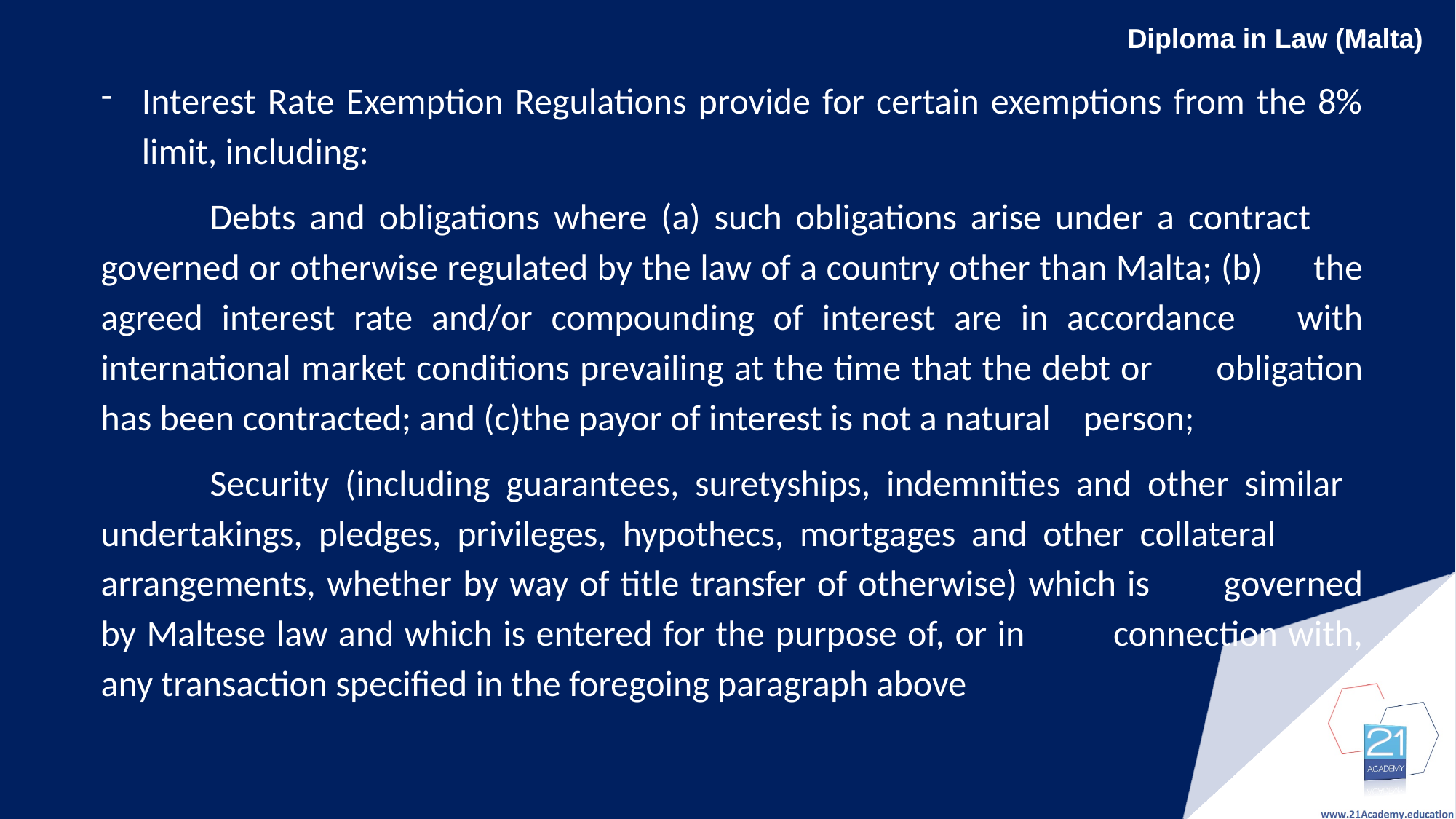

Interest Rate Exemption Regulations provide for certain exemptions from the 8% limit, including:
	Debts and obligations where (a) such obligations arise under a contract 	governed or otherwise regulated by the law of a country other than Malta; (b) 	the agreed interest rate and/or compounding of interest are in accordance 	with international market conditions prevailing at the time that the debt or 	obligation has been contracted; and (c)the payor of interest is not a natural 	person;
	Security (including guarantees, suretyships, indemnities and other similar 	undertakings, pledges, privileges, hypothecs, mortgages and other collateral 	arrangements, whether by way of title transfer of otherwise) which is 	governed by Maltese law and which is entered for the purpose of, or in 	connection with, any transaction specified in the foregoing paragraph above